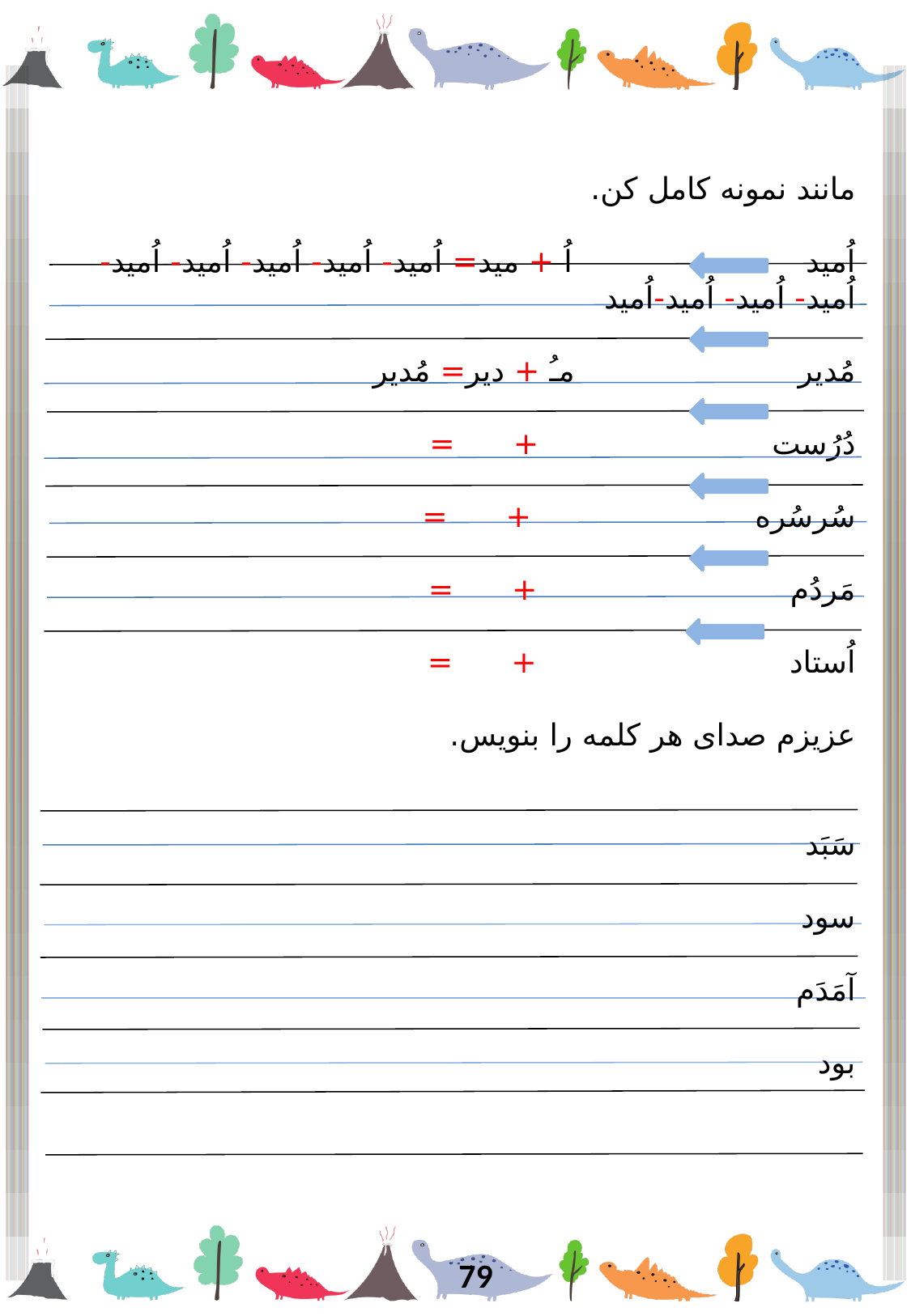

مانند نمونه کامل کن.

اُمید                        اُ + مید= اُمید- اُمید- اُمید- اُمید- اُمید- اُمید- اُمید- اُمید-اُمید

مُدیر                       مـُ + دیر= مُدیر

دُرُست                        +      =

سُرسُره                       +      =

مَردُم                          +      =

اُستاد                          +      =

عزیزم صدای هر کلمه را بنویس.

سَبَد

سود

آمَدَم

بود

79